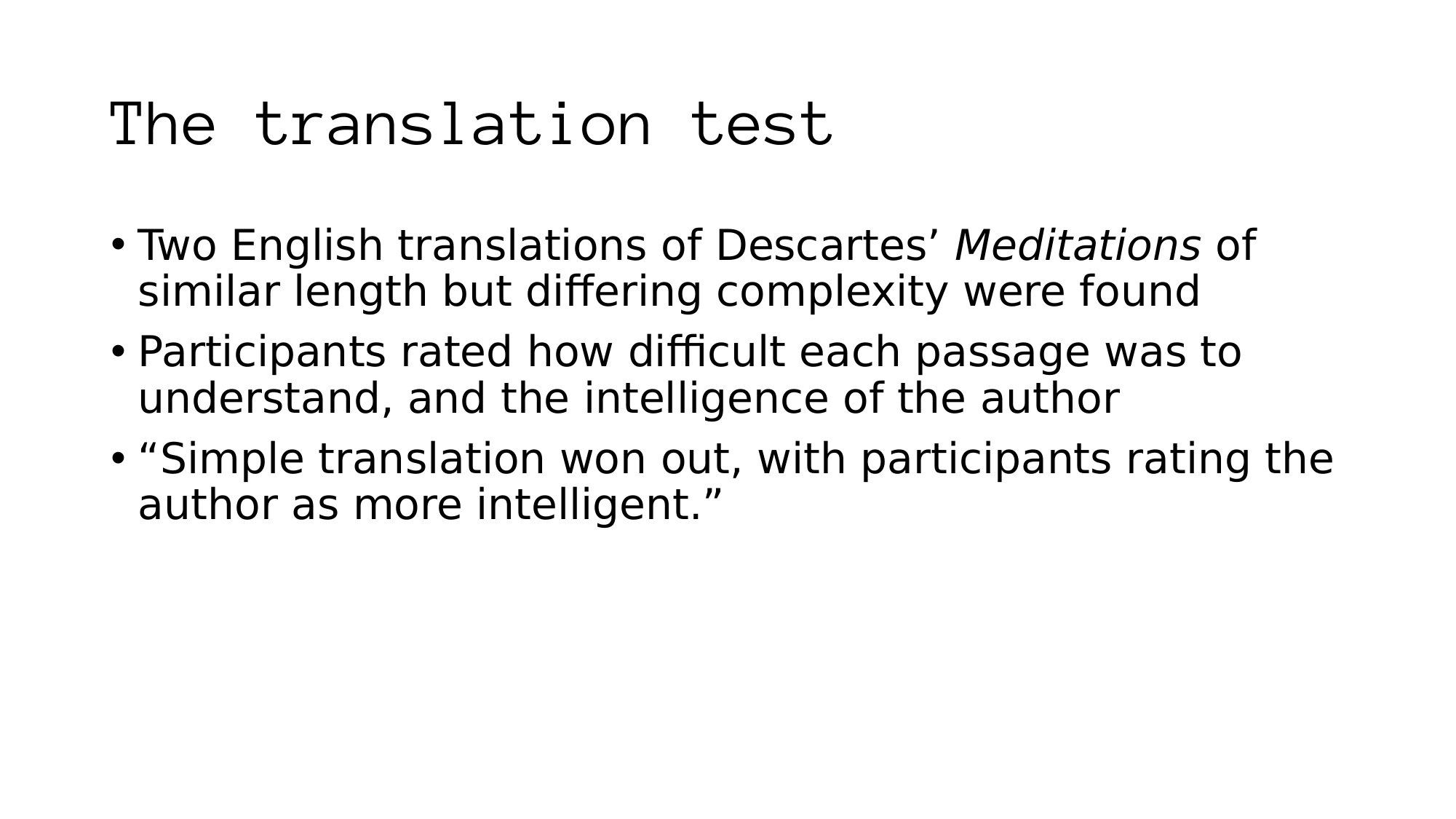

# The translation test
Two English translations of Descartes’ Meditations of similar length but differing complexity were found
Participants rated how difficult each passage was to understand, and the intelligence of the author
“Simple translation won out, with participants rating the author as more intelligent.”